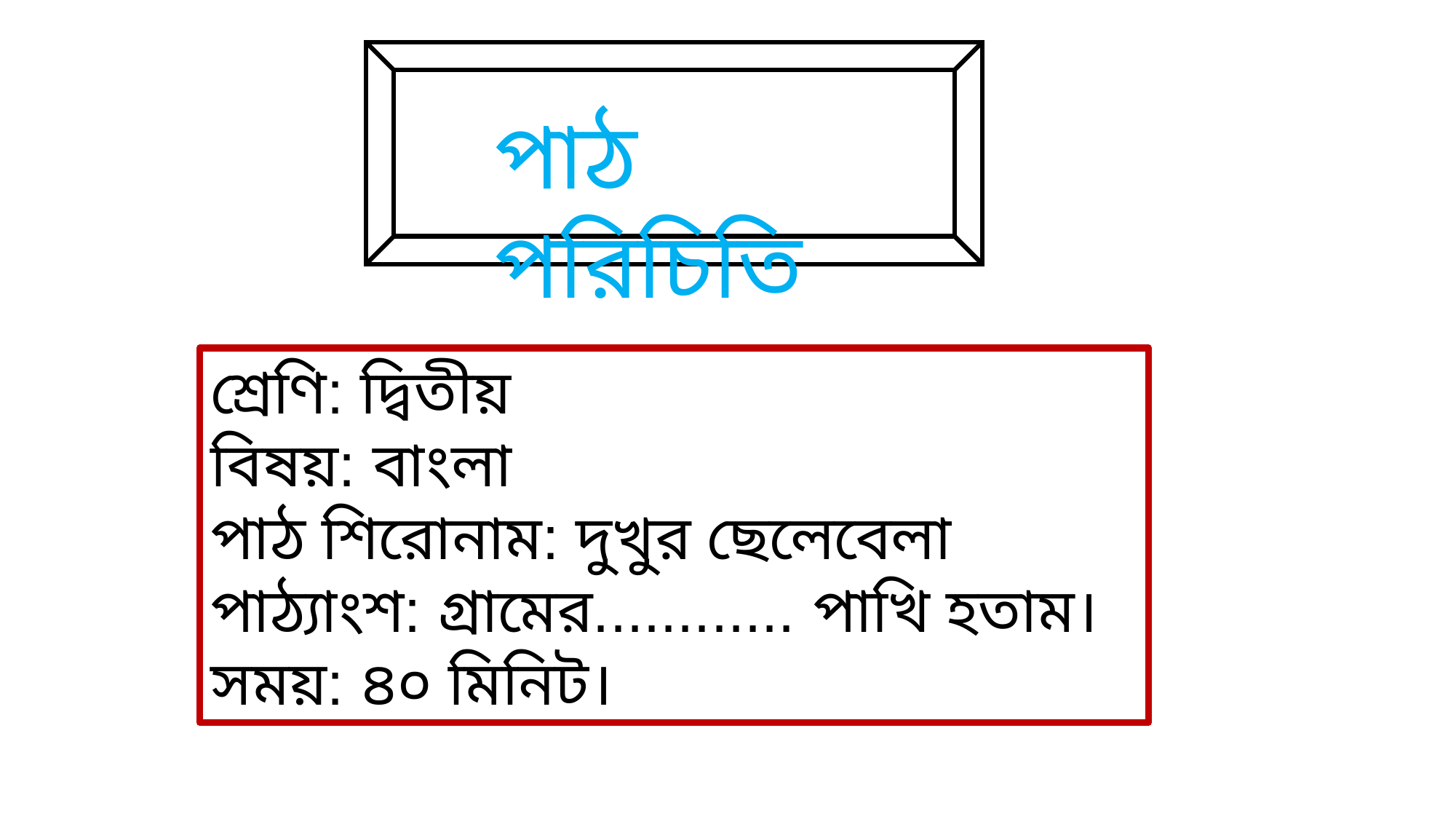

পাঠ পরিচিতি
শ্রেণি: দ্বিতীয়
বিষয়: বাংলা
পাঠ শিরোনাম: দুখুর ছেলেবেলা
পাঠ্যাংশ: গ্রামের............ পাখি হতাম।
সময়: ৪০ মিনিট।